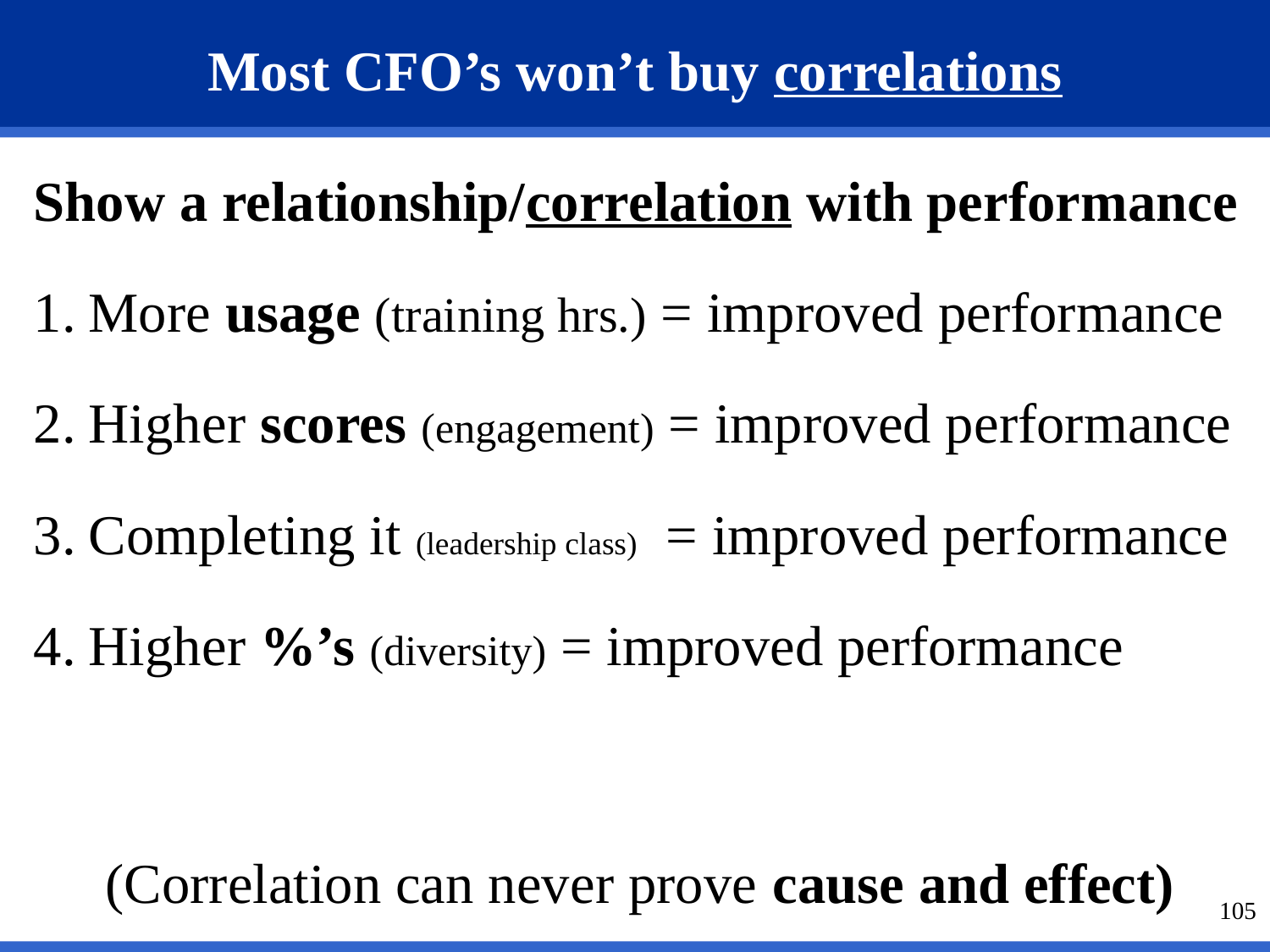

# Most CFO’s won’t buy correlations
Show a relationship/correlation with performance
More usage (training hrs.) = improved performance
Higher scores (engagement) = improved performance
Completing it (leadership class)  = improved performance
Higher %’s (diversity) = improved performance

(Correlation can never prove cause and effect)

105